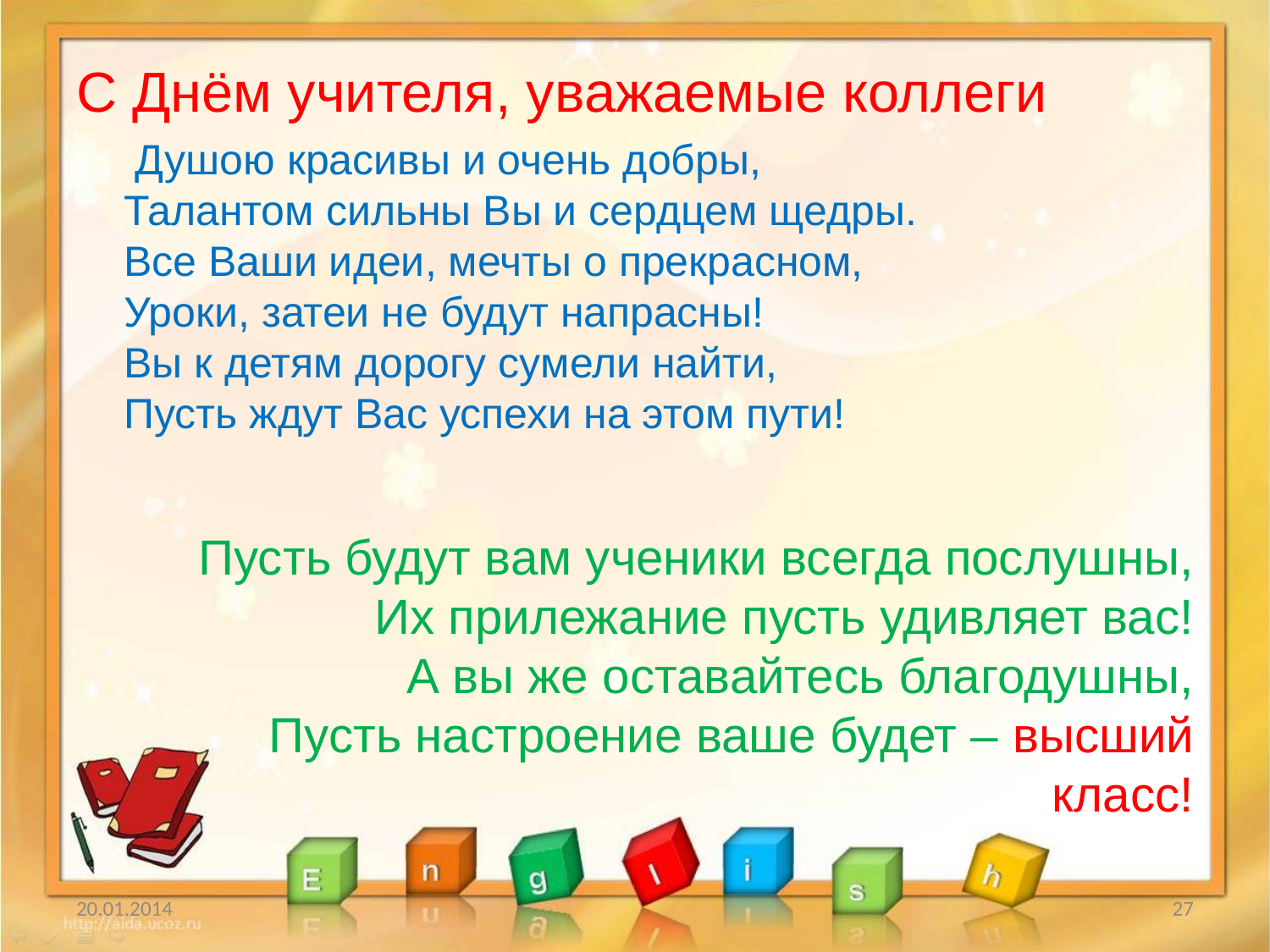

#
С Днём учителя, уважаемые коллеги
     Душою красивы и очень добры,
Талантом сильны Вы и сердцем щедры.
Все Ваши идеи, мечты о прекрасном,
Уроки, затеи не будут напрасны!
Вы к детям дорогу сумели найти,
Пусть ждут Вас успехи на этом пути!

Пусть будут вам ученики всегда послушны,
Их прилежание пусть удивляет вас!
А вы же оставайтесь благодушны,
Пусть настроение ваше будет – высший класс!
20.01.2014
27